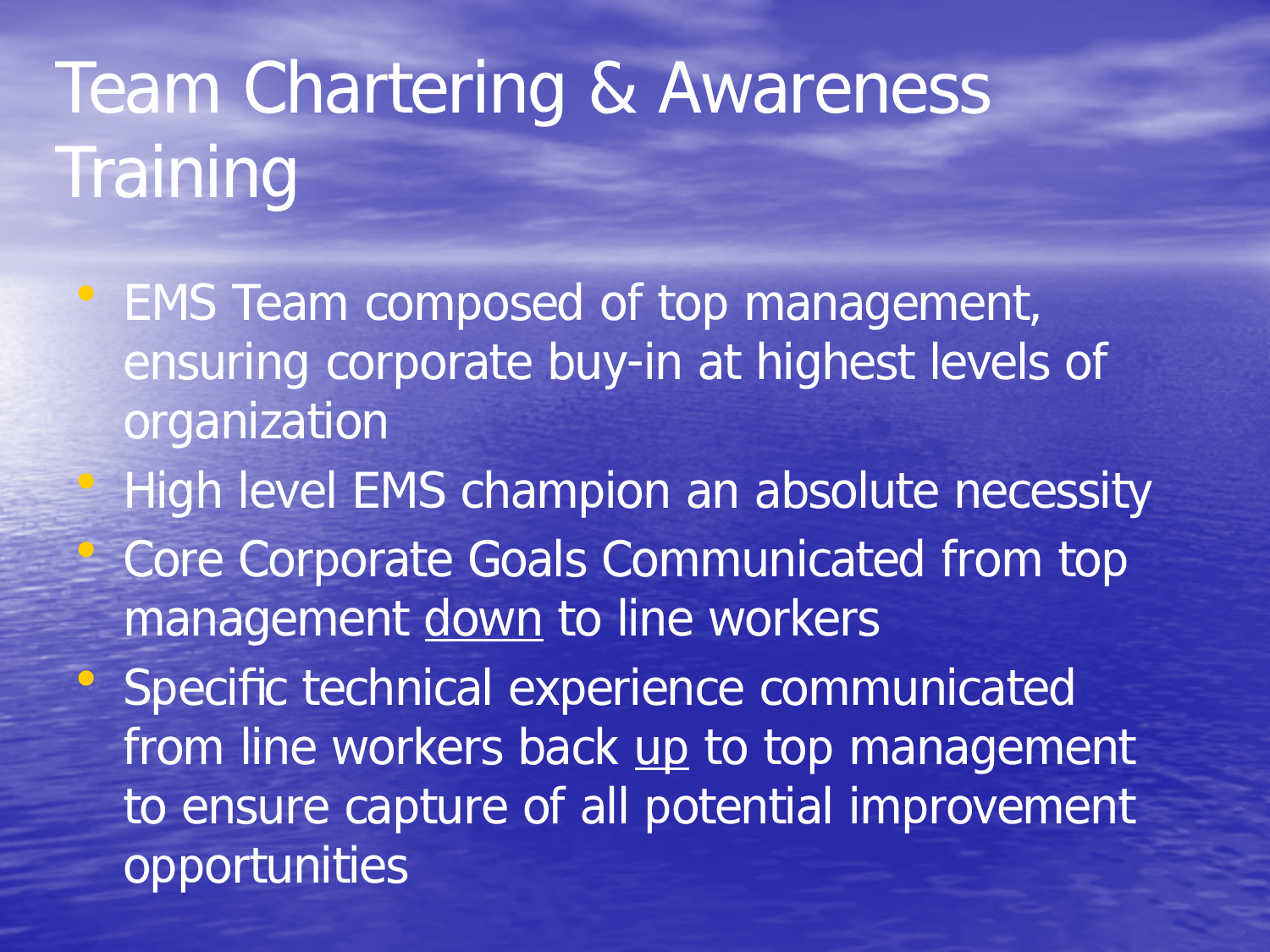

# Team Chartering & Awareness Training
EMS Team composed of top management, ensuring corporate buy-in at highest levels of organization
High level EMS champion an absolute necessity
Core Corporate Goals Communicated from top management down to line workers
Specific technical experience communicated from line workers back up to top management to ensure capture of all potential improvement opportunities